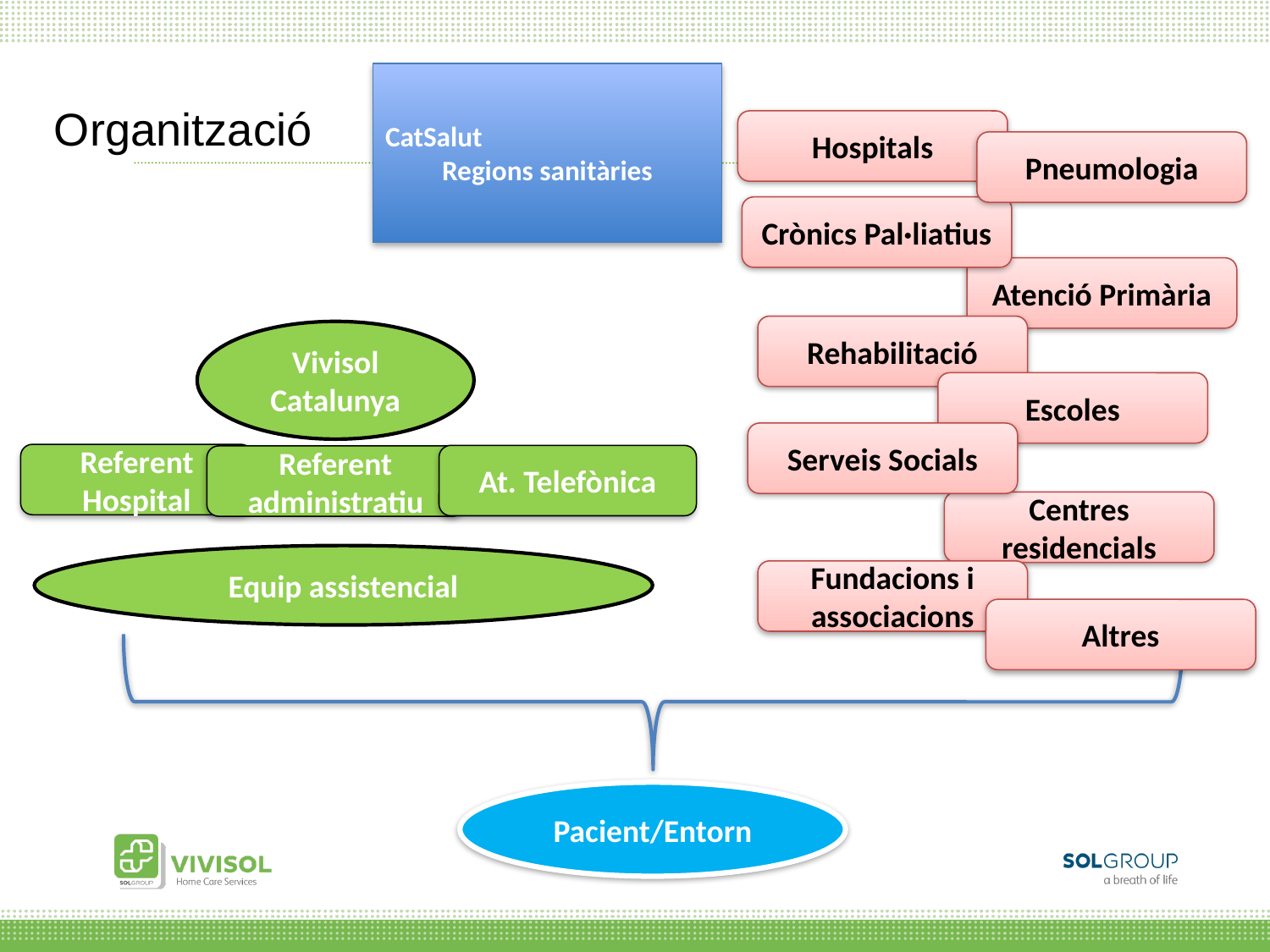

CatSalut
Regions sanitàries
Organització
Hospitals
Pneumologia

Crònics Pal·liatius
Atenció Primària
Rehabilitació
Vivisol Catalunya
Escoles
Serveis Socials
Referent Hospital
At. Telefònica
Referent administratiu
Centres residencials
Equip assistencial
Fundacions i associacions
Altres
Pacient/Entorn